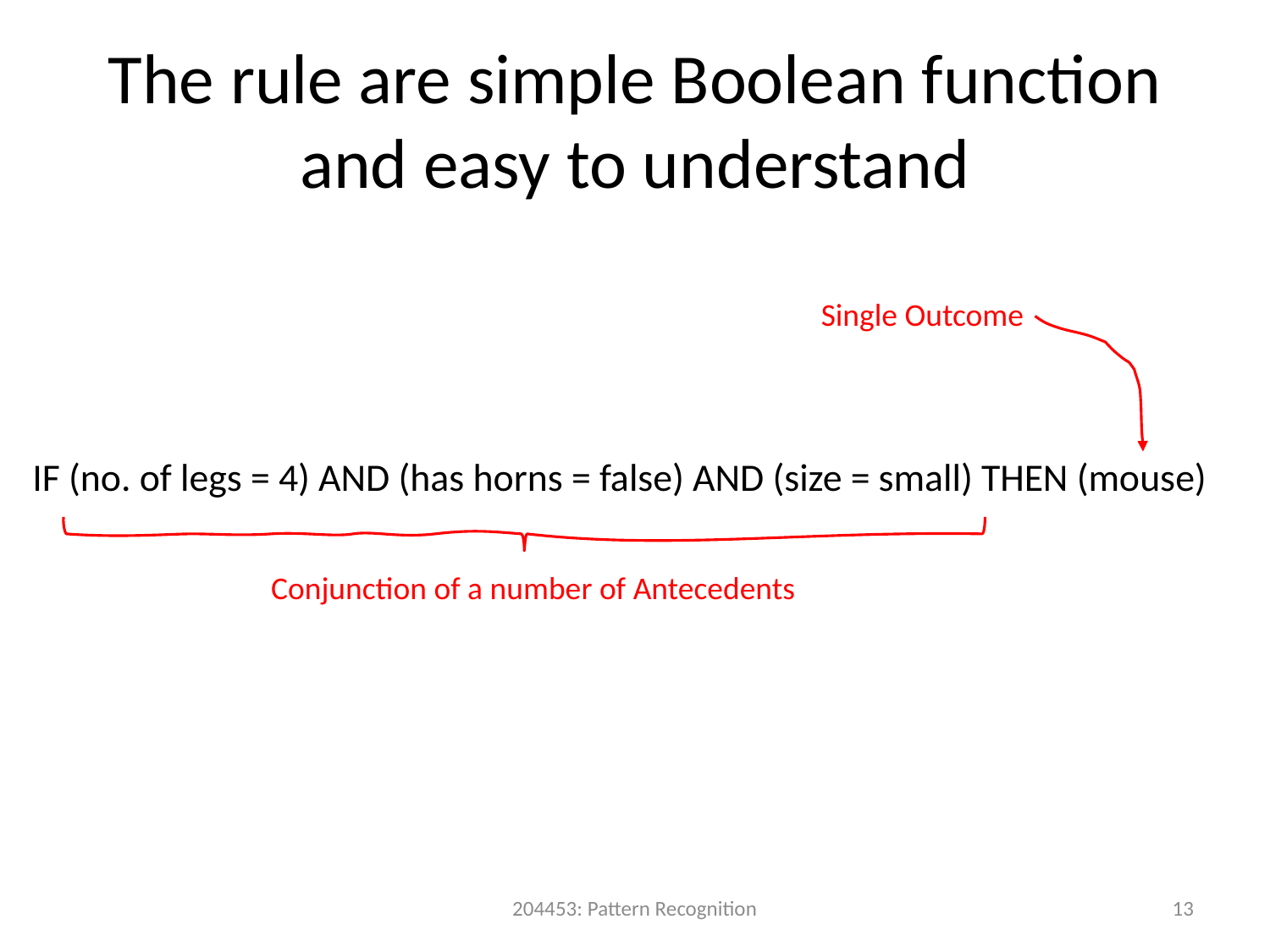

# The rule are simple Boolean function and easy to understand

Single Outcome

IF (no. of legs = 4) AND (has horns = false) AND (size = small) THEN (mouse)
Conjunction of a number of Antecedents
204453: Pattern Recognition
13